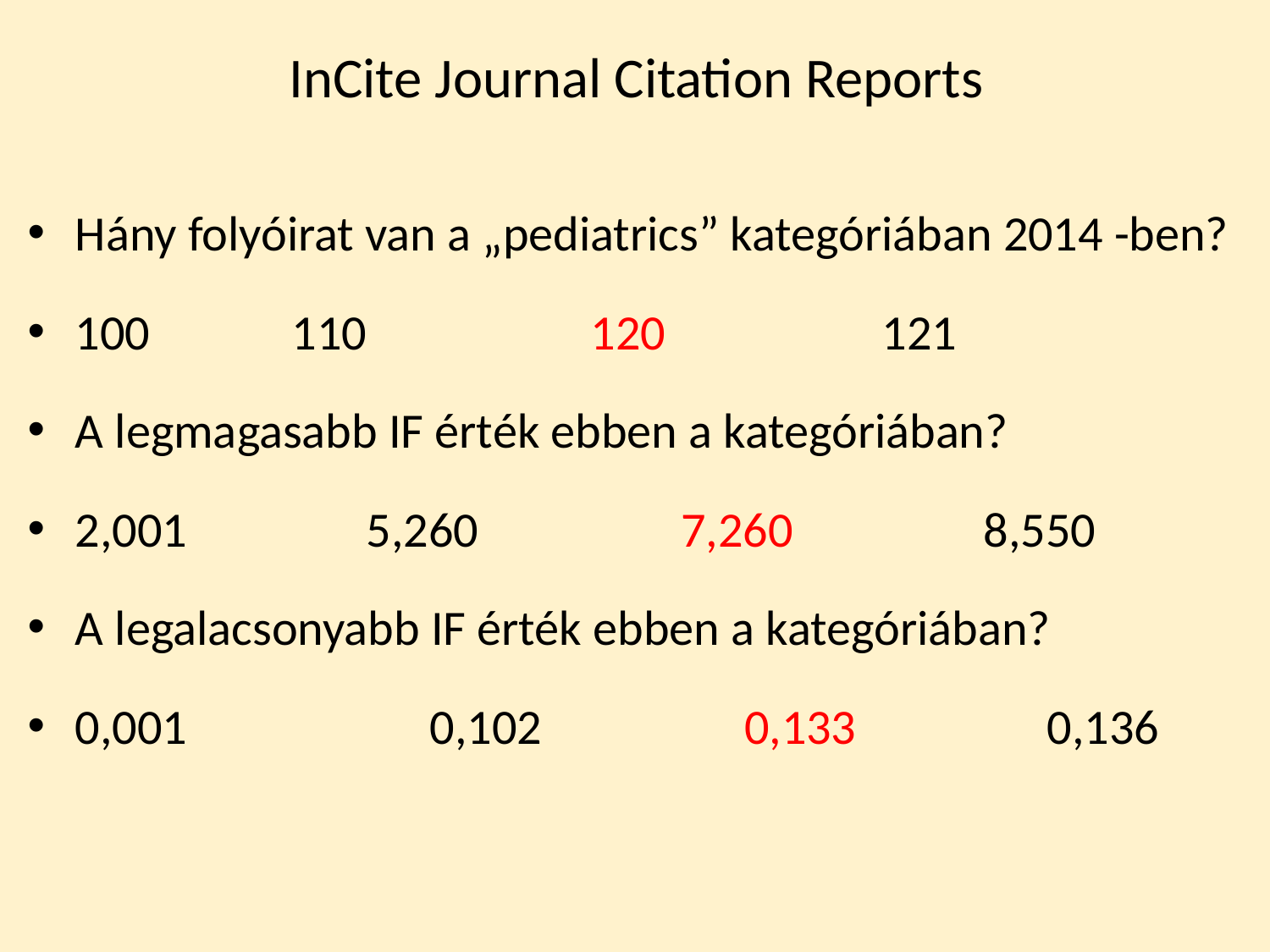

# InCite Journal Citation Reports
Hány folyóirat van a „pediatrics” kategóriában 2014 -ben?
100    	        110     	            120       	    121
A legmagasabb IF érték ebben a kategóriában?
2,001                5,260                  7,260                 8,550
A legalacsonyabb IF érték ebben a kategóriában?
0,001  	         0,102                  0,133                 0,136